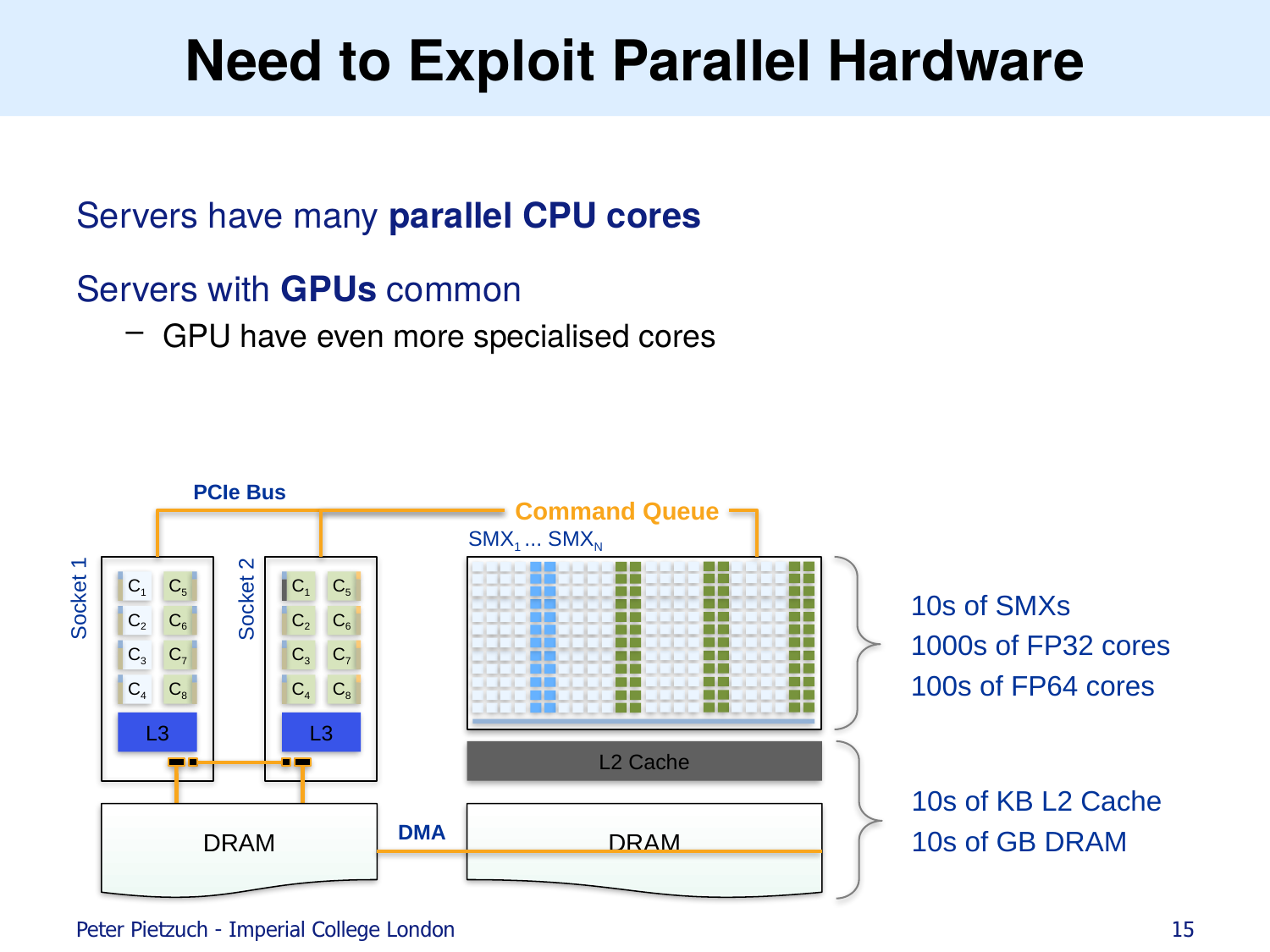

# Need to Exploit Parallel Hardware
Servers have many parallel CPU cores
Servers with GPUs common
GPU have even more specialised cores
PCIe Bus
Command Queue
SMX1 ... SMXN

C1

C2

C3

C4

C5

C6

C7

C8

C1

C2

C3

C4

C5

C6

C7

C8

Socket 1
Socket 2

L3
L3
L2 Cache

DRAM
DRAM
DMA

10s of SMXs
1000s of FP32 cores
100s of FP64 cores

10s of KB L2 Cache
10s of GB DRAM
Peter Pietzuch - Imperial College London
15